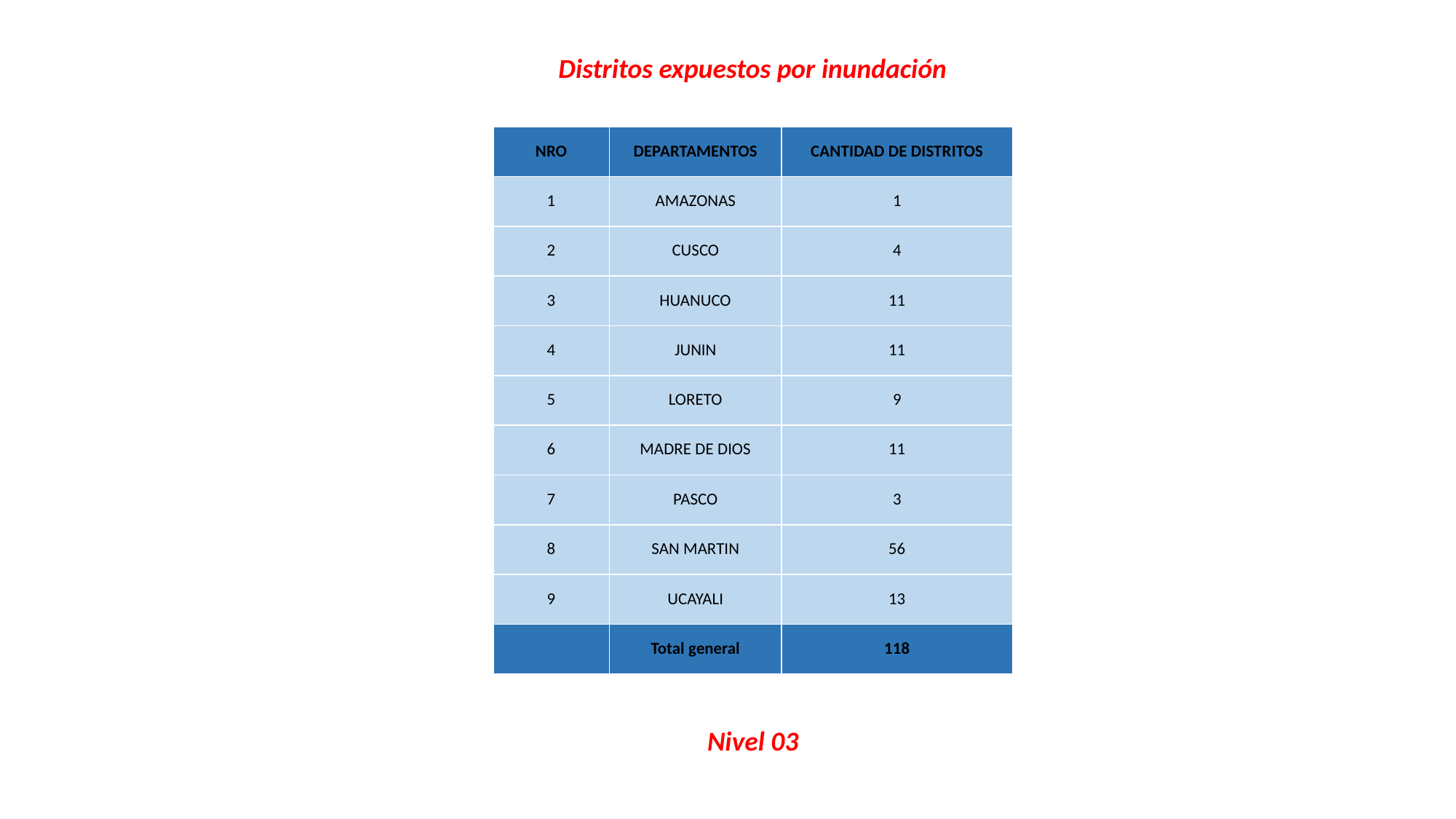

Distritos expuestos por inundación
| NRO | DEPARTAMENTOS | CANTIDAD DE DISTRITOS |
| --- | --- | --- |
| 1 | AMAZONAS | 1 |
| 2 | CUSCO | 4 |
| 3 | HUANUCO | 11 |
| 4 | JUNIN | 11 |
| 5 | LORETO | 9 |
| 6 | MADRE DE DIOS | 11 |
| 7 | PASCO | 3 |
| 8 | SAN MARTIN | 56 |
| 9 | UCAYALI | 13 |
|  | Total general | 118 |
Nivel 03